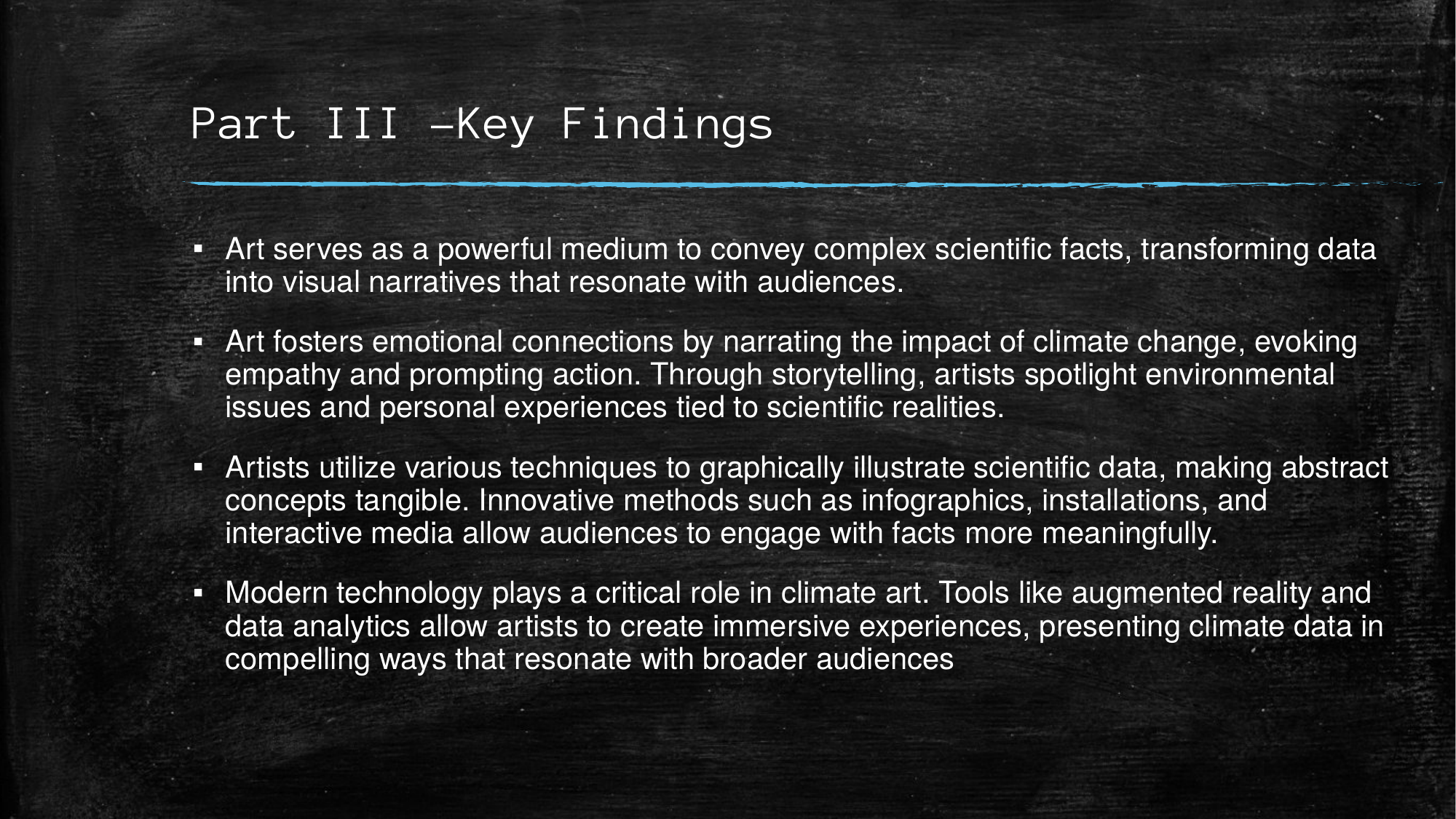

# Part III –Key Findings
Art serves as a powerful medium to convey complex scientific facts, transforming data into visual narratives that resonate with audiences.
Art fosters emotional connections by narrating the impact of climate change, evoking empathy and prompting action. Through storytelling, artists spotlight environmental issues and personal experiences tied to scientific realities.
Artists utilize various techniques to graphically illustrate scientific data, making abstract concepts tangible. Innovative methods such as infographics, installations, and interactive media allow audiences to engage with facts more meaningfully.
Modern technology plays a critical role in climate art. Tools like augmented reality and data analytics allow artists to create immersive experiences, presenting climate data in compelling ways that resonate with broader audiences